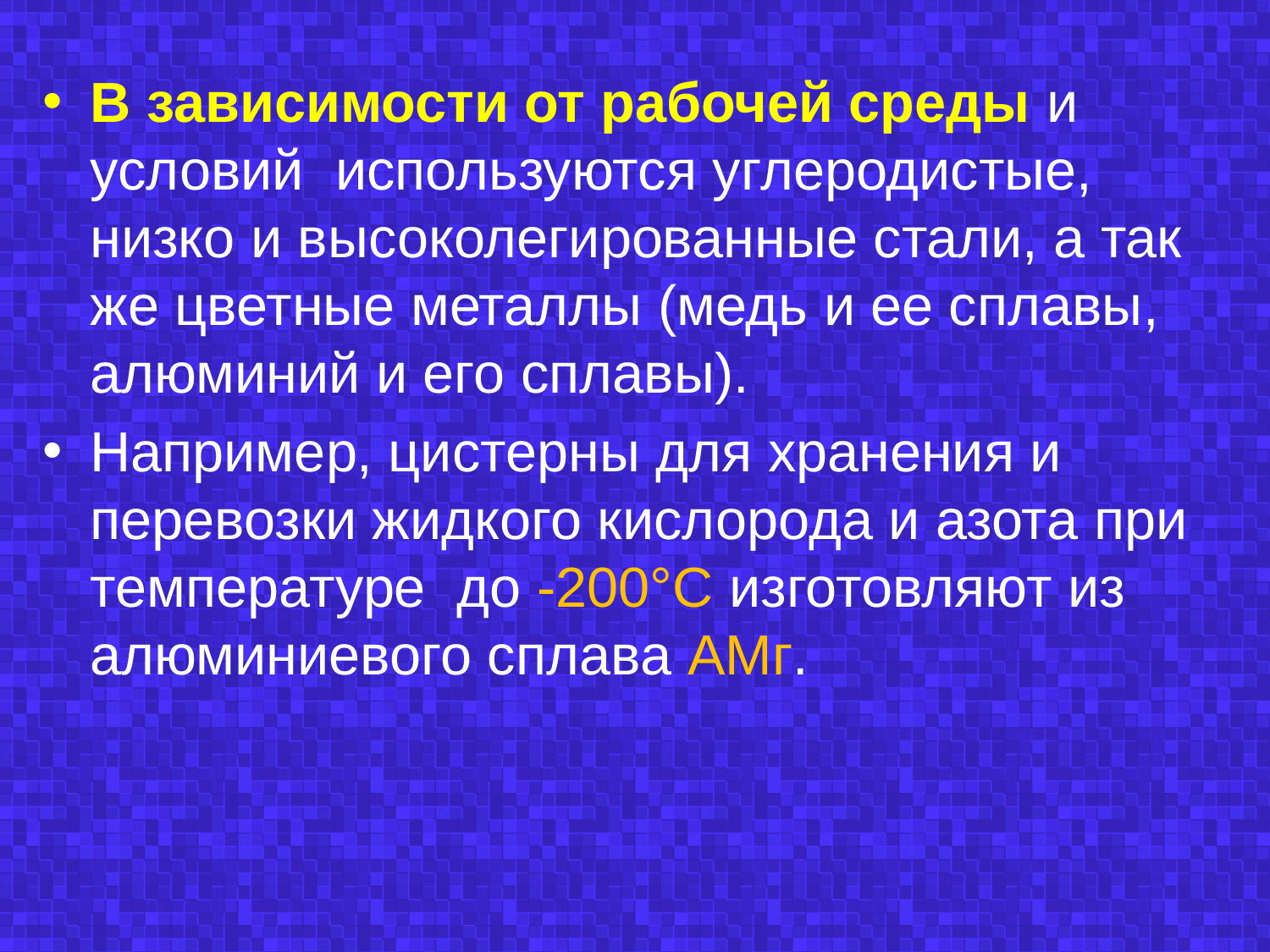

В зависимости от рабочей среды и условий  используются углеродистые,  низко и высоколегированные стали, а так же цветные металлы (медь и ее сплавы, алюминий и его сплавы).
Например, цистерны для хранения и перевозки жидкого кислорода и азота при температуре  до -200°С изготовляют из алюминиевого сплава АМг.